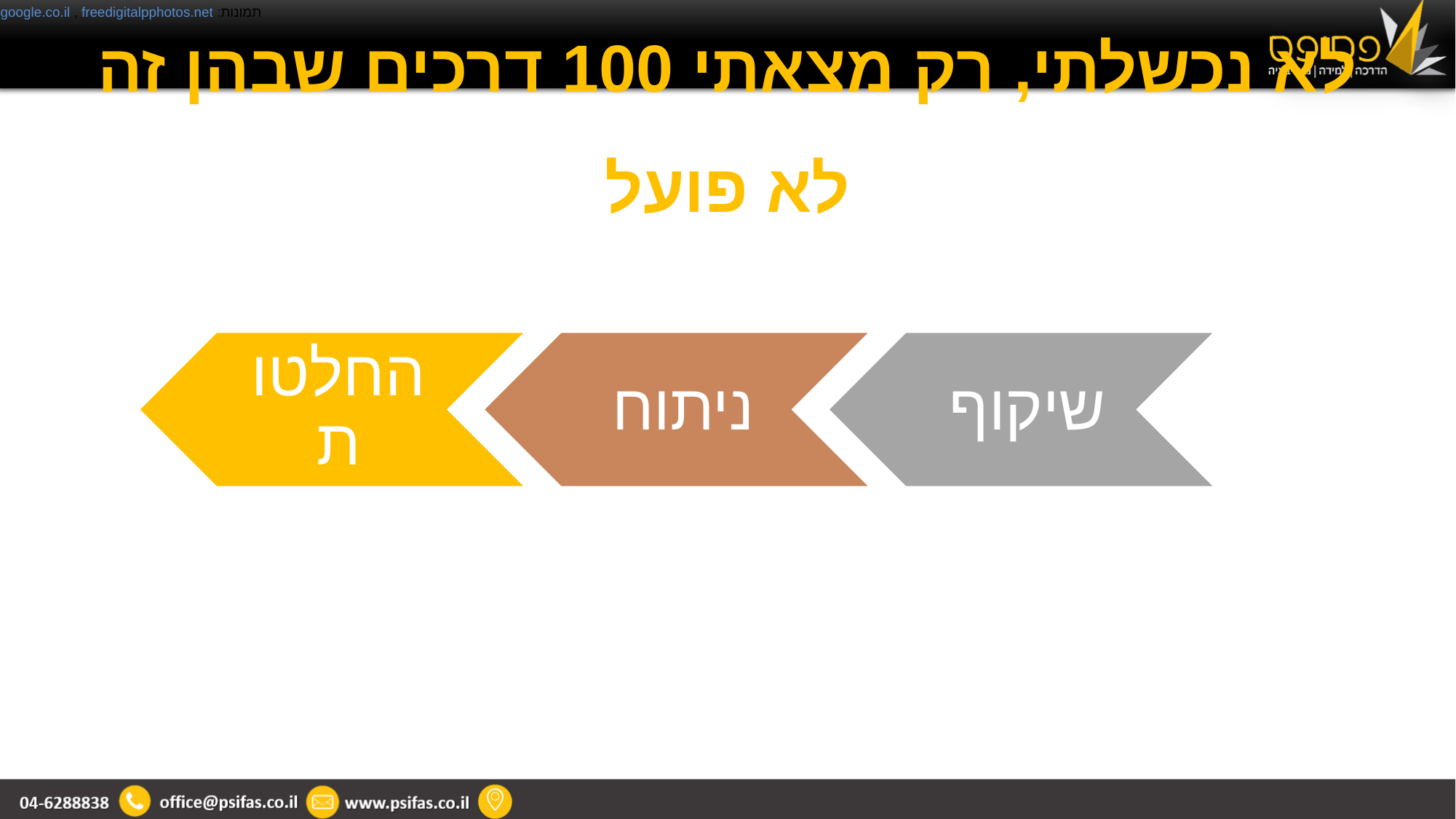

# לא נכשלתי, רק מצאתי 100 דרכים שבהן זה לא פועל
תמונות: google.co.il , freedigitalpphotos.net
שיקוף
ניתוח
החלטות